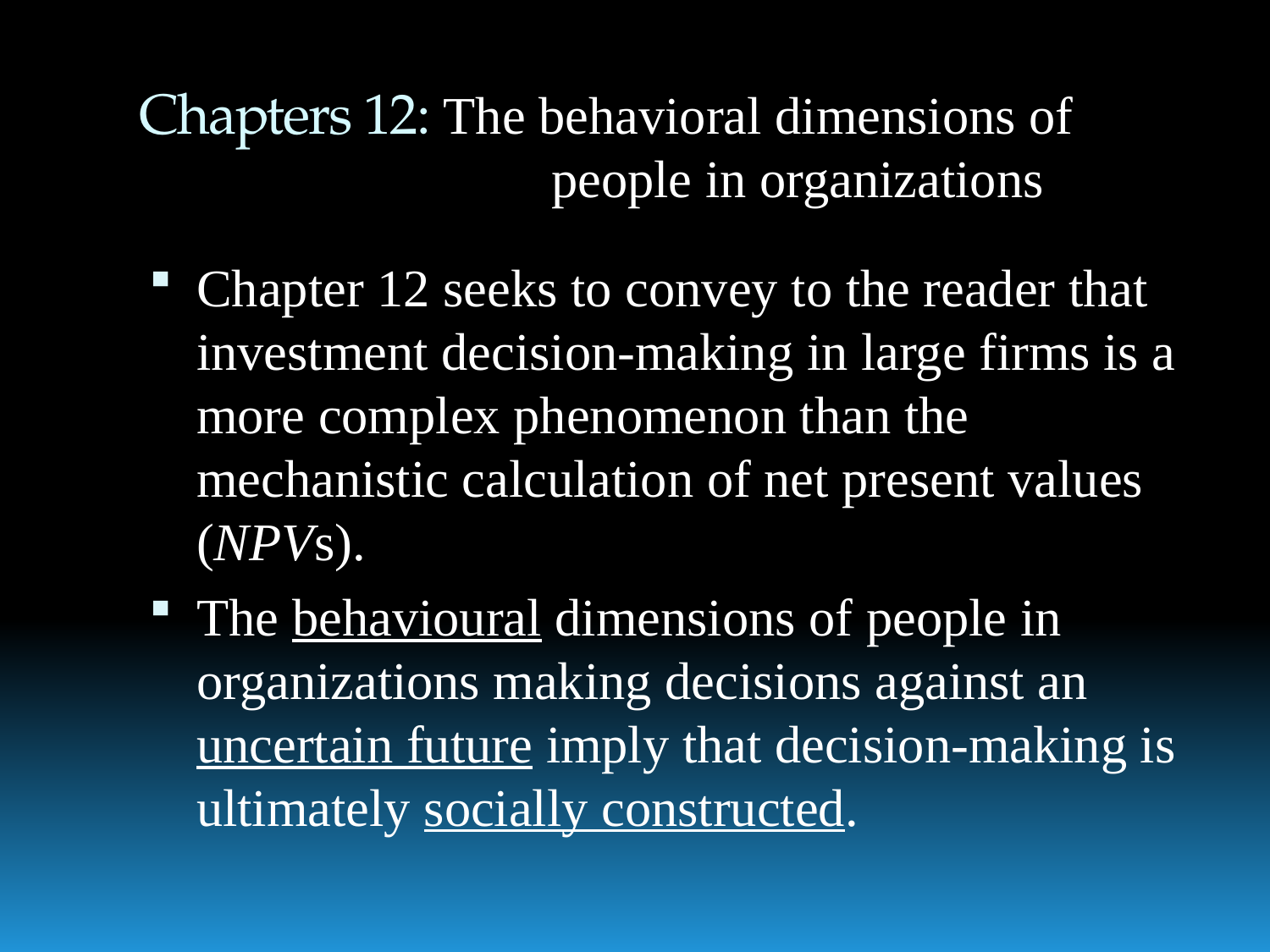

# Chapters 12: The behavioral dimensions of people in organizations
Chapter 12 seeks to convey to the reader that investment decision-making in large firms is a more complex phenomenon than the mechanistic calculation of net present values (NPVs).
The behavioural dimensions of people in organizations making decisions against an uncertain future imply that decision-making is ultimately socially constructed.